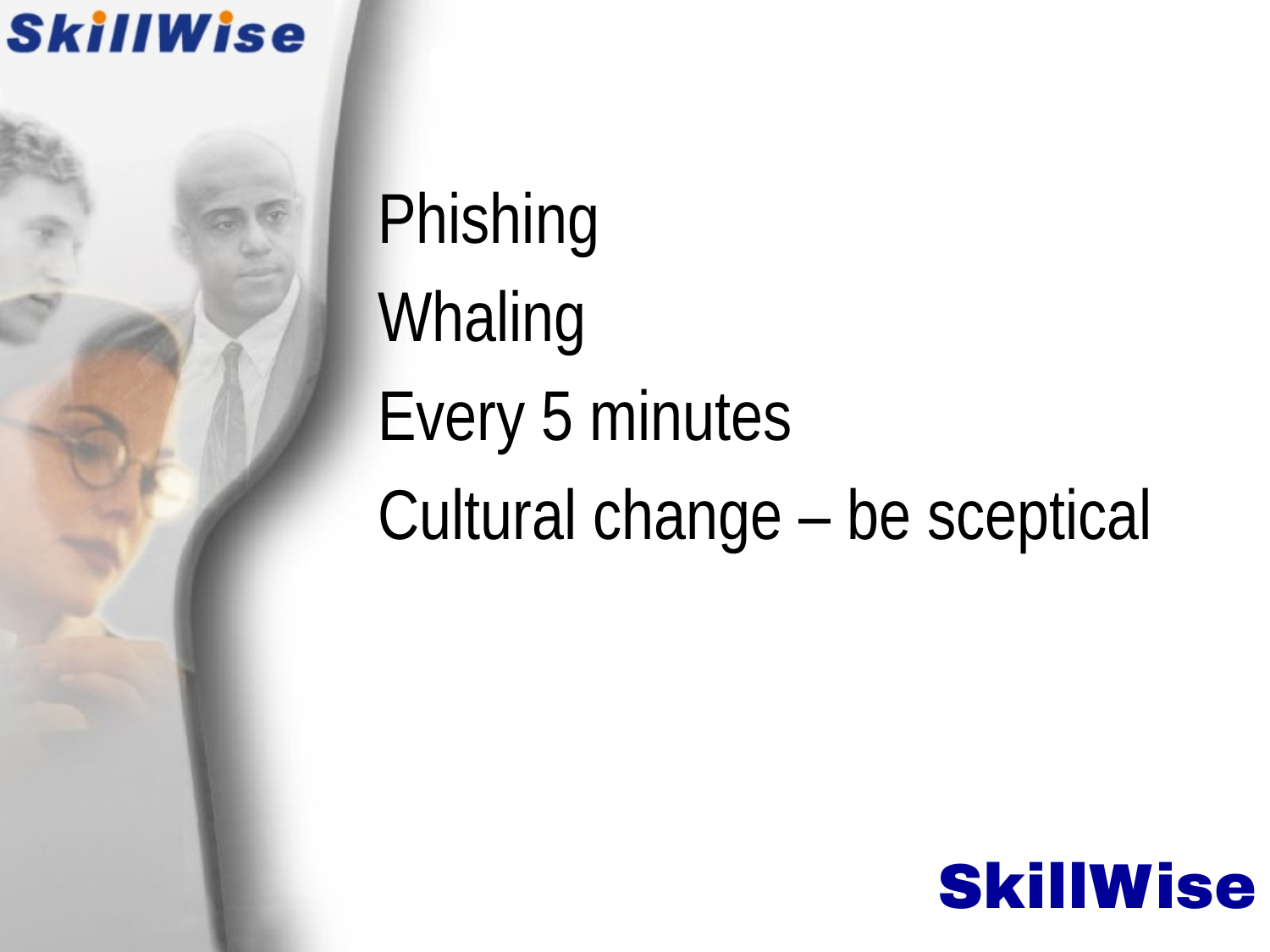

SkillWise
Phishing
Whaling
Every 5 minutes
Cultural change – be sceptical